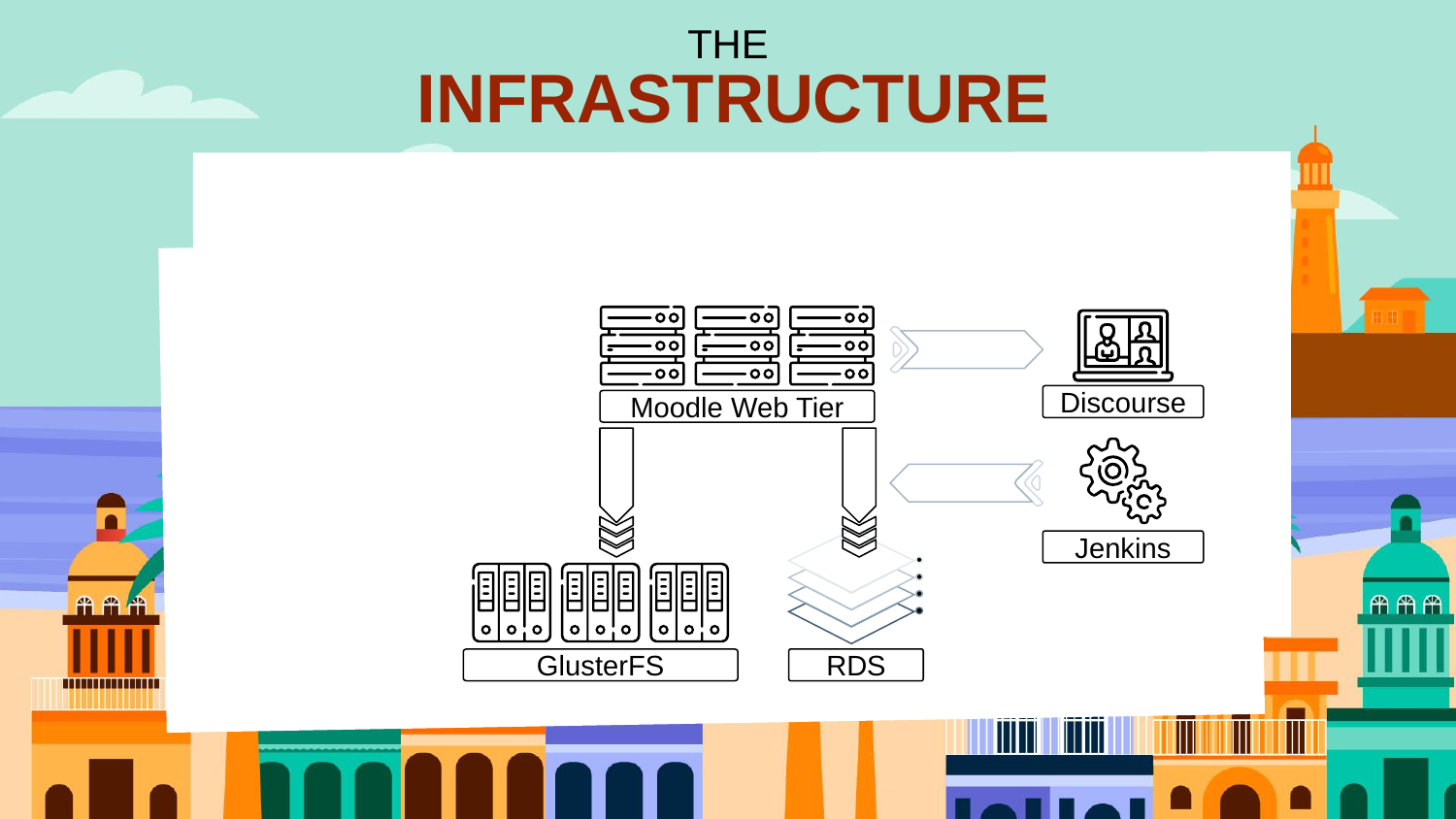

# THE
 INFRASTRUCTURE

Discourse
Moodle Web Tier

RDS
Jenkins

GlusterFS